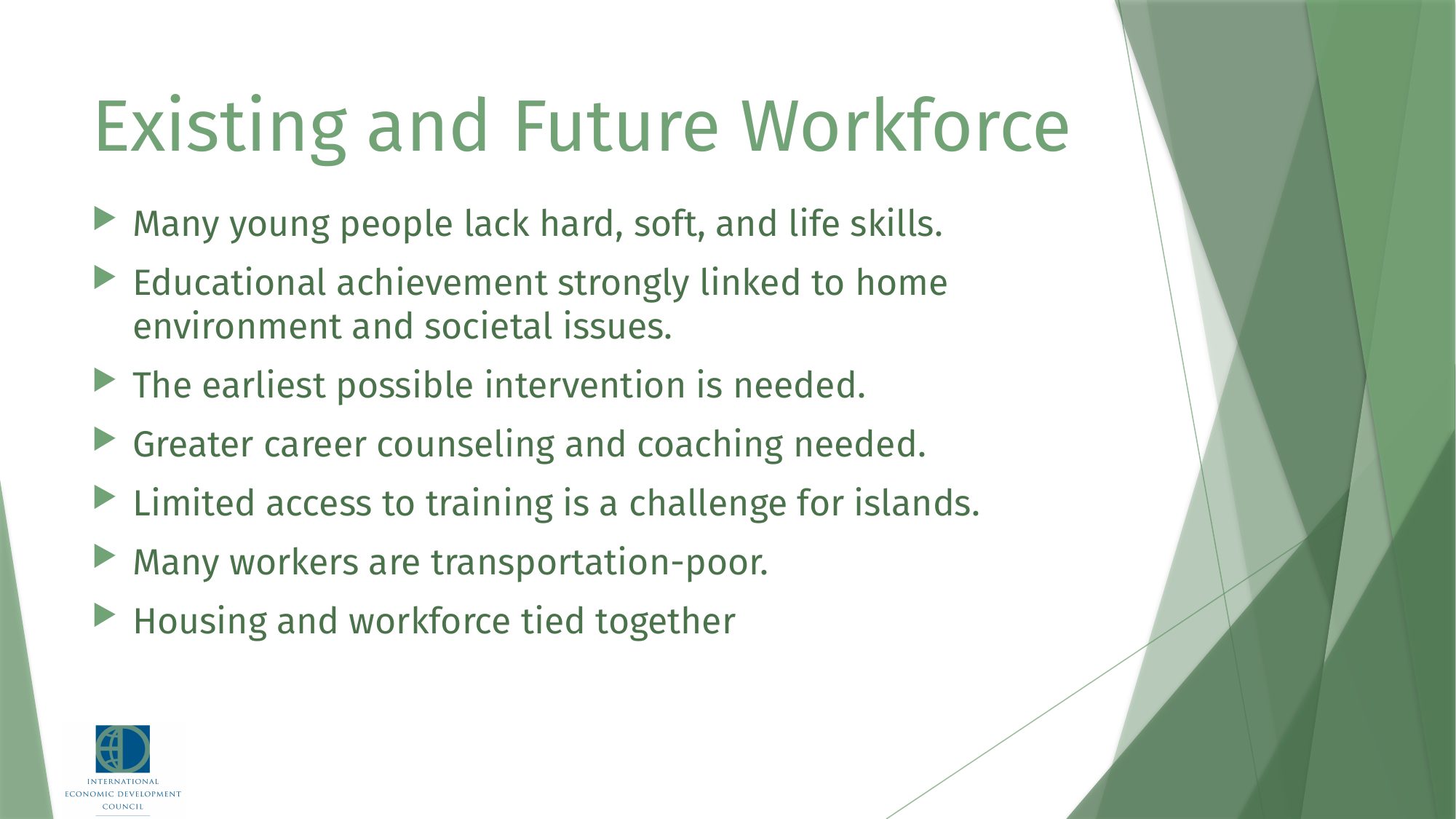

# Existing and Future Workforce
Many young people lack hard, soft, and life skills.
Educational achievement strongly linked to home environment and societal issues.
The earliest possible intervention is needed.
Greater career counseling and coaching needed.
Limited access to training is a challenge for islands.
Many workers are transportation-poor.
Housing and workforce tied together